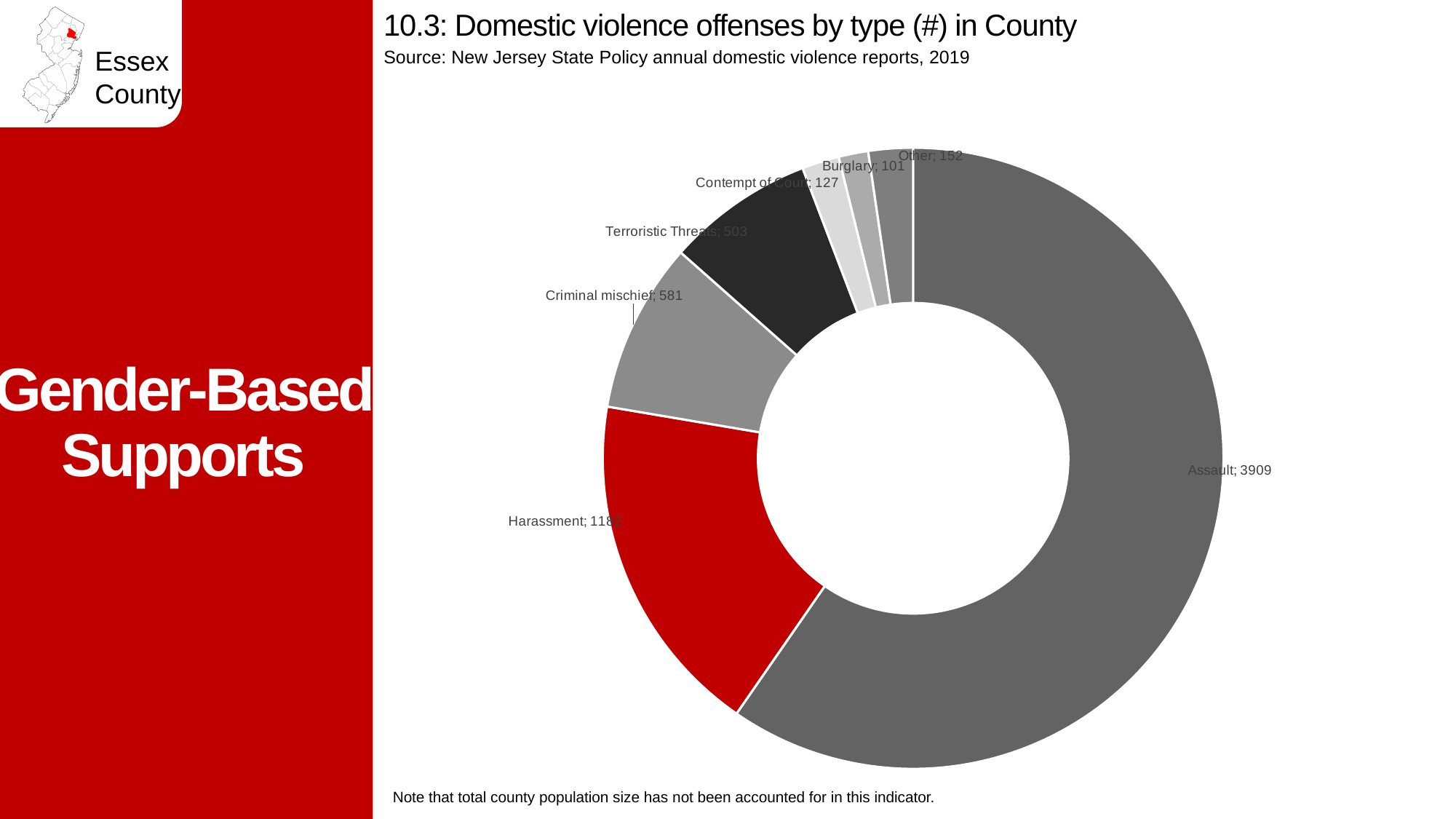

10.3: Domestic violence offenses by type (#) in County
Source: New Jersey State Policy annual domestic violence reports, 2019
Gender-Based Supports

### Chart

| Category | 2019 |
|---|---|
| Assault | 3909.0 |
| Harassment | 1182.0 |
| Criminal mischief | 581.0 |
| Terroristic Threats | 503.0 |
| Contempt of Court | 127.0 |
| Burglary | 101.0 |
| Other | 152.0 |
Note that total county population size has not been accounted for in this indicator.